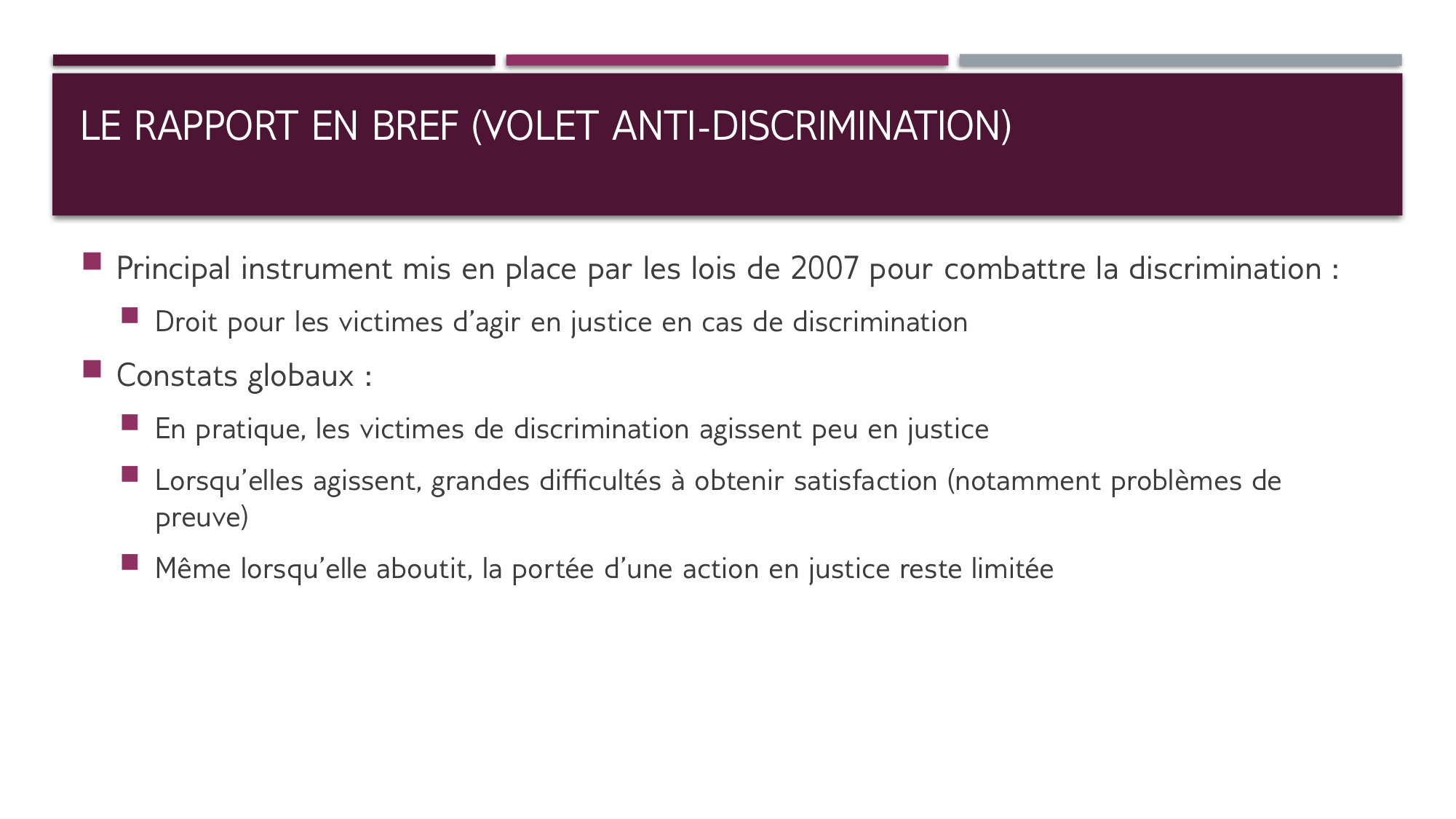

# le rapport en bref (volet anti-discrimination)
Principal instrument mis en place par les lois de 2007 pour combattre la discrimination :
Droit pour les victimes d’agir en justice en cas de discrimination
Constats globaux :
En pratique, les victimes de discrimination agissent peu en justice
Lorsqu’elles agissent, grandes difficultés à obtenir satisfaction (notamment problèmes de preuve)
Même lorsqu’elle aboutit, la portée d’une action en justice reste limitée